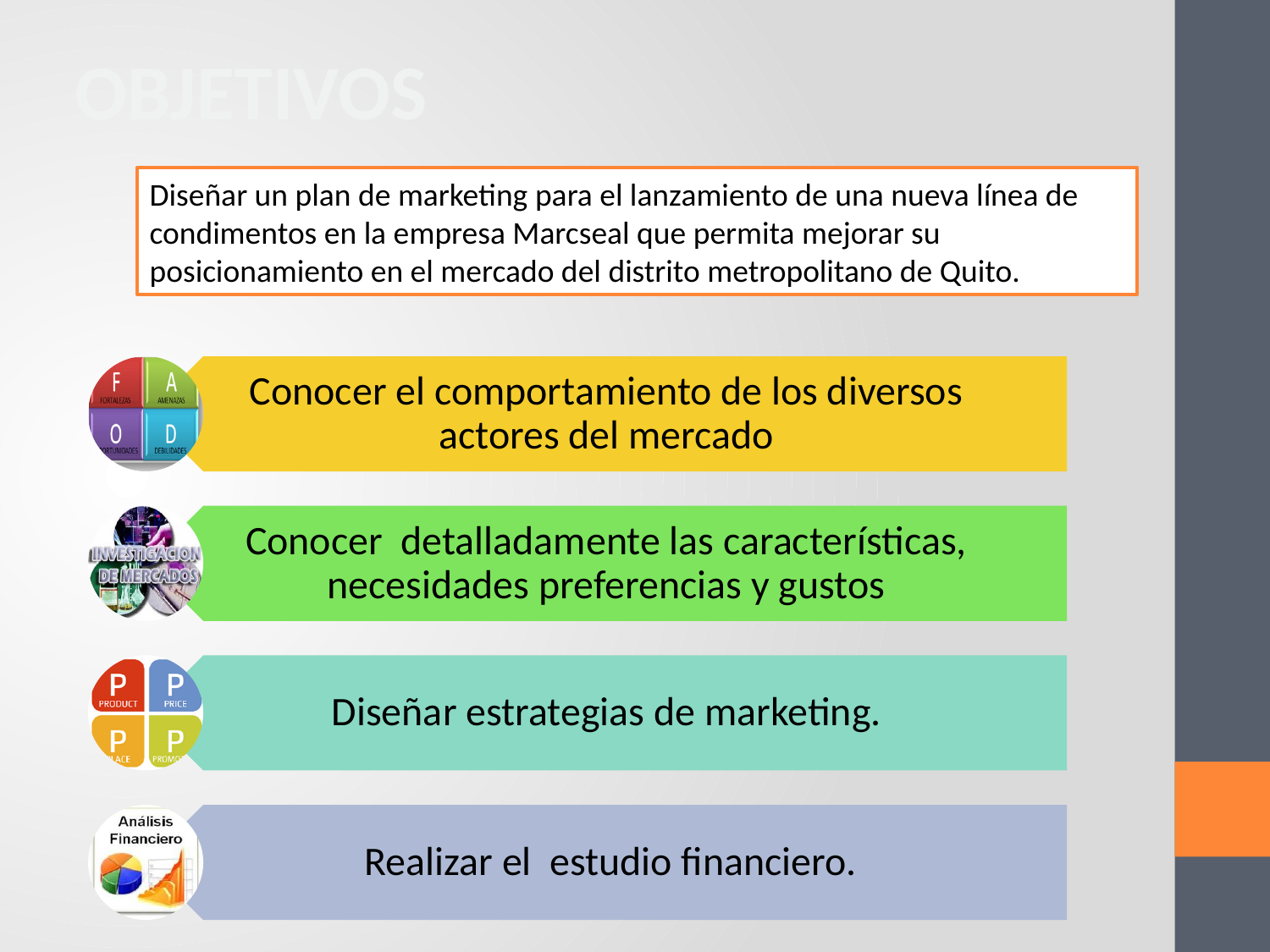

OBJETIVOS
Diseñar un plan de marketing para el lanzamiento de una nueva línea de condimentos en la empresa Marcseal que permita mejorar su posicionamiento en el mercado del distrito metropolitano de Quito.
Conocer el comportamiento de los diversos actores del mercado
Conocer  detalladamente las características, necesidades preferencias y gustos
Diseñar estrategias de marketing.
 Realizar el  estudio financiero.